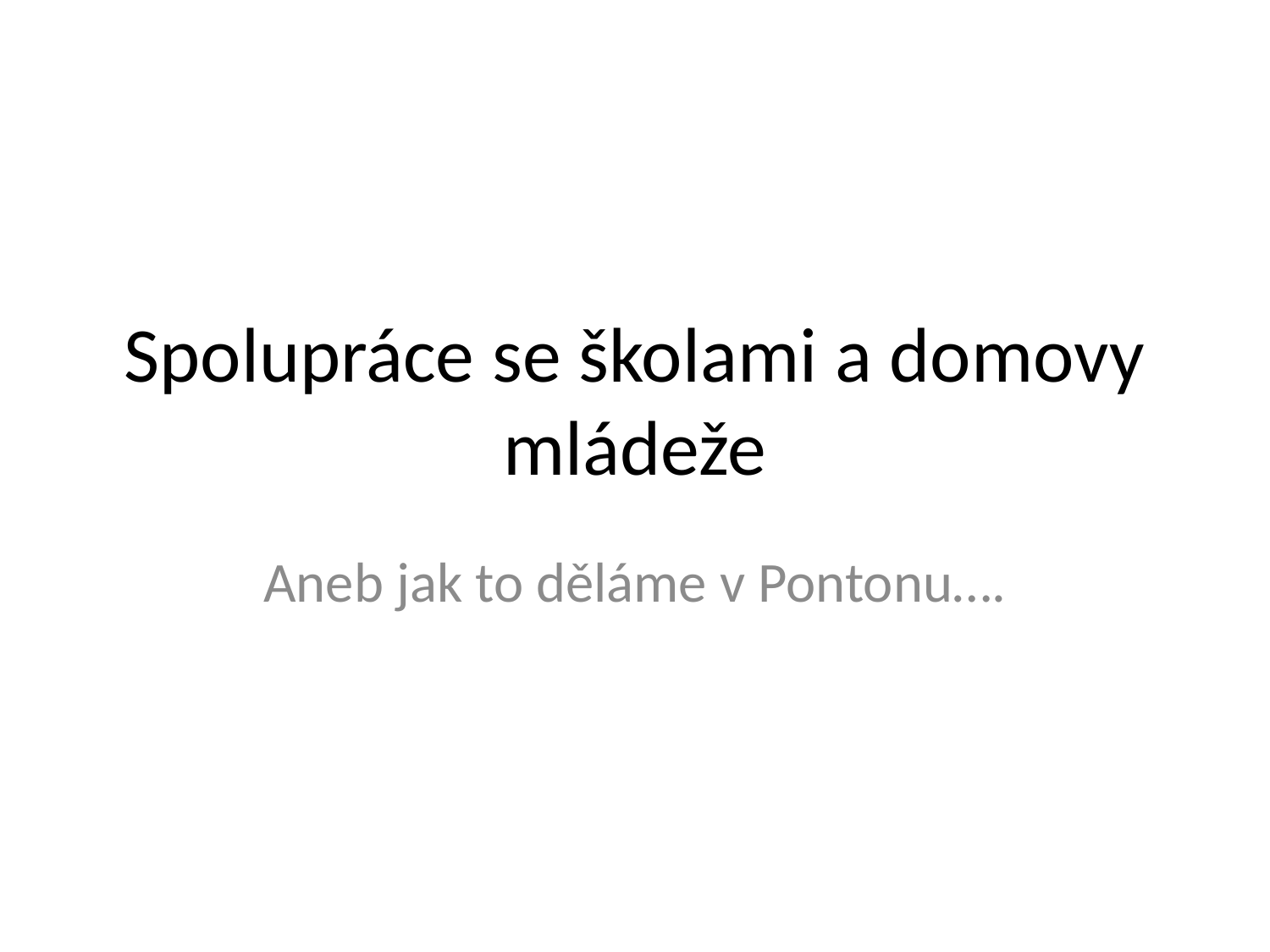

# Spolupráce se školami a domovy mládeže
Aneb jak to děláme v Pontonu….